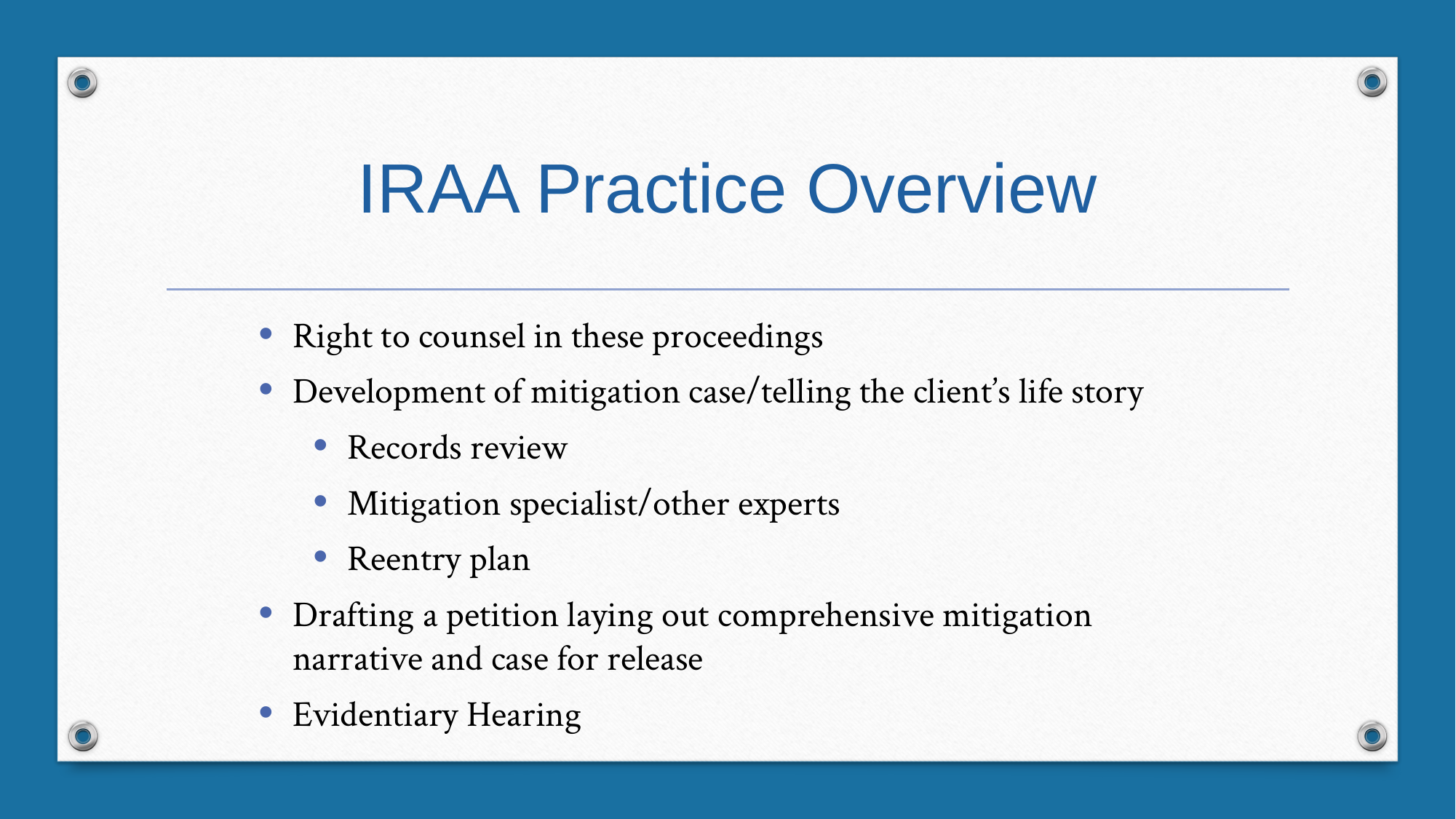

# IRAA Practice Overview
Right to counsel in these proceedings
Development of mitigation case/telling the client’s life story
Records review
Mitigation specialist/other experts
Reentry plan
Drafting a petition laying out comprehensive mitigation narrative and case for release
Evidentiary Hearing